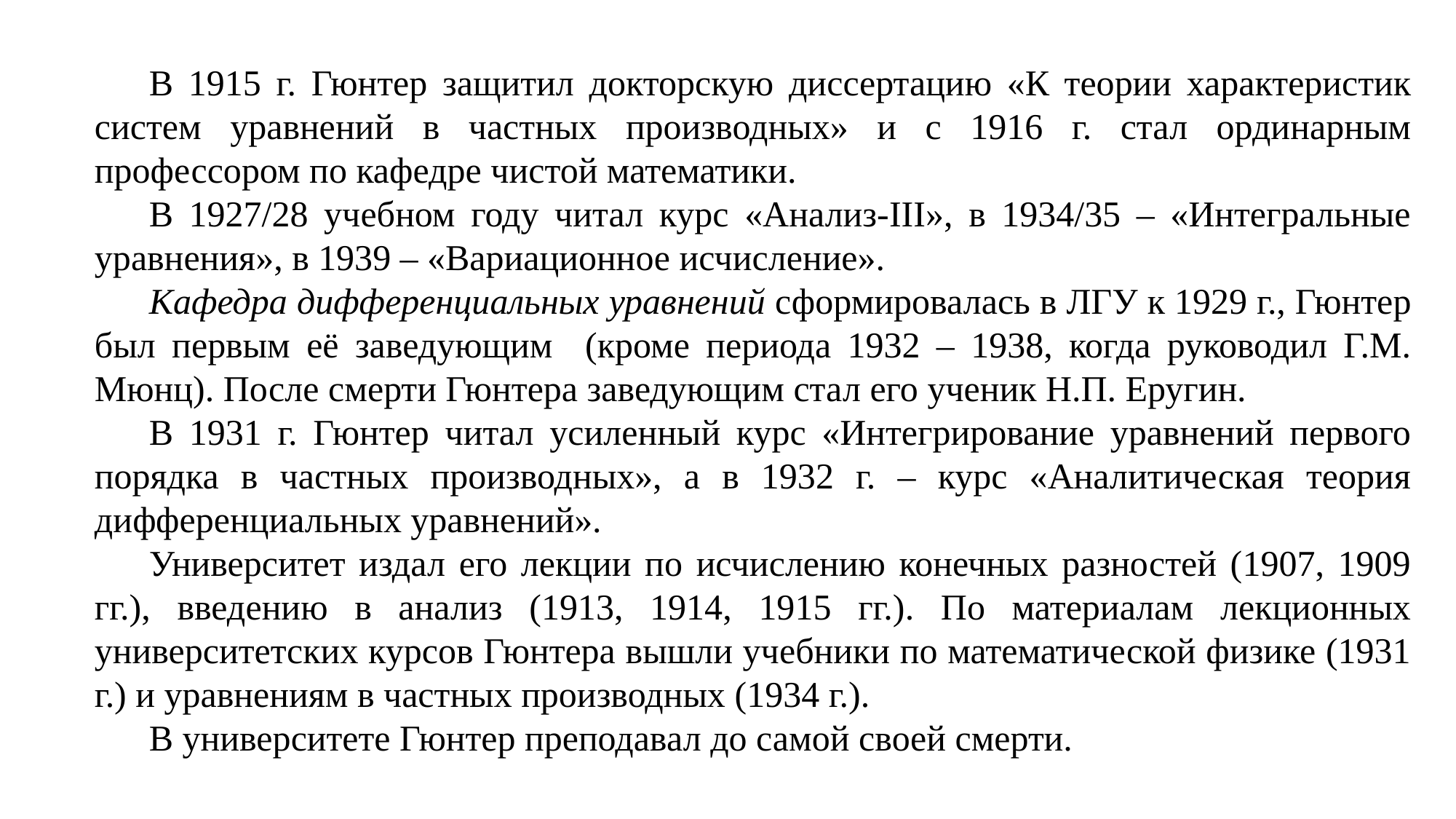

В 1915 г. Гюнтер защитил докторскую диссертацию «К теории характеристик систем уравнений в частных производных» и с 1916 г. стал ординарным профессором по кафедре чистой математики.
В 1927/28 учебном году читал курс «Анализ-III», в 1934/35 – «Интегральные уравнения», в 1939 – «Вариационное исчисление».
Кафедра дифференциальных уравнений сформировалась в ЛГУ к 1929 г., Гюнтер был первым её заведующим  (кроме периода 1932 – 1938, когда руководил Г.М. Мюнц). После смерти Гюнтера заведующим стал его ученик Н.П. Еругин.
В 1931 г. Гюнтер читал усиленный курс «Интегрирование уравнений первого порядка в частных производных», а в 1932 г. – курс «Аналитическая теория дифференциальных уравнений».
Университет издал его лекции по исчислению конечных разностей (1907, 1909 гг.), введению в анализ (1913, 1914, 1915 гг.). По материалам лекционных университетских курсов Гюнтера вышли учебники по математической физике (1931 г.) и уравнениям в частных производных (1934 г.).
В университете Гюнтер преподавал до самой своей смерти.